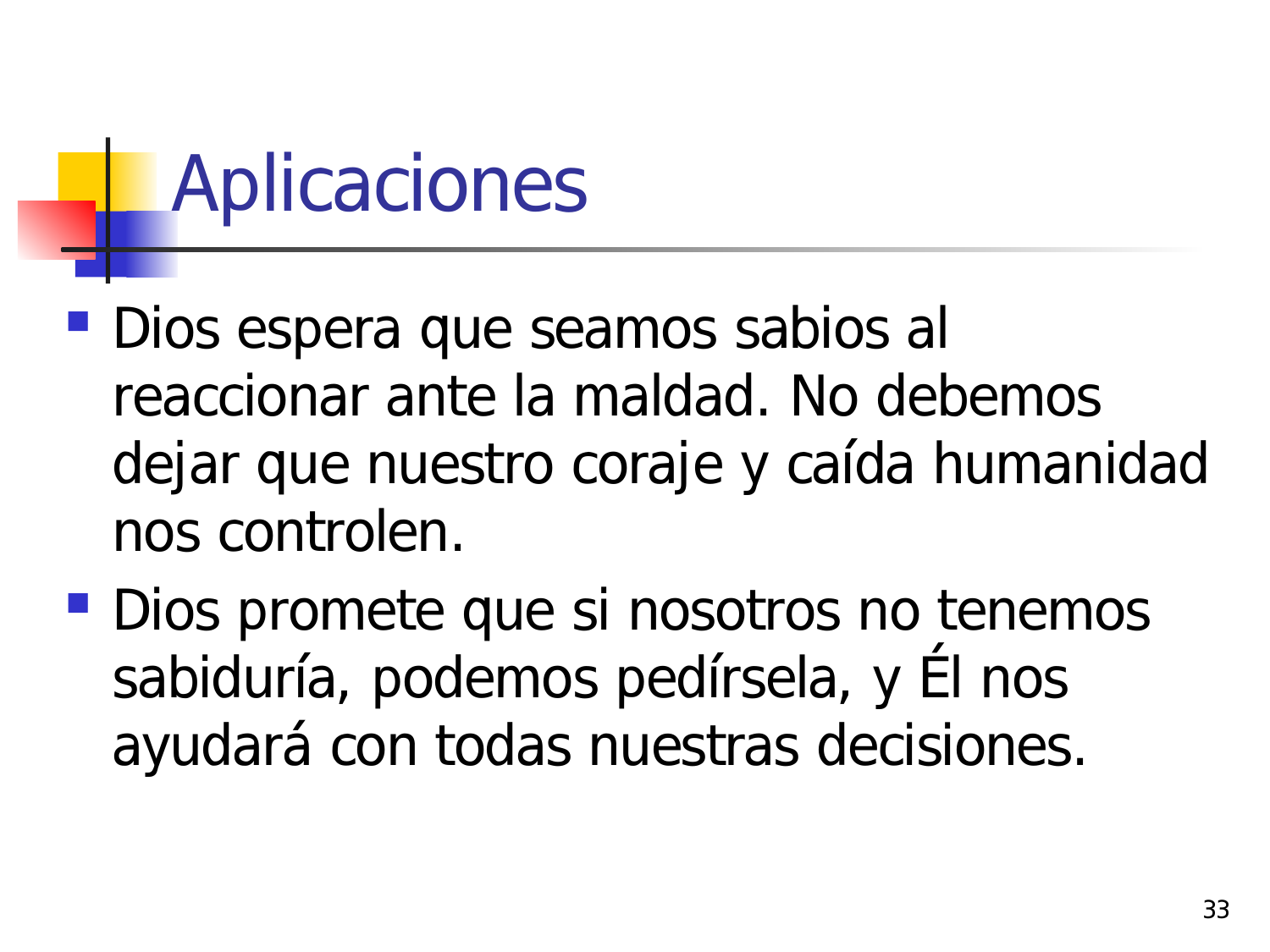

# Aplicaciones
Dios espera que seamos sabios al reaccionar ante la maldad. No debemos dejar que nuestro coraje y caída humanidad nos controlen.
Dios promete que si nosotros no tenemos sabiduría, podemos pedírsela, y Él nos ayudará con todas nuestras decisiones.
33